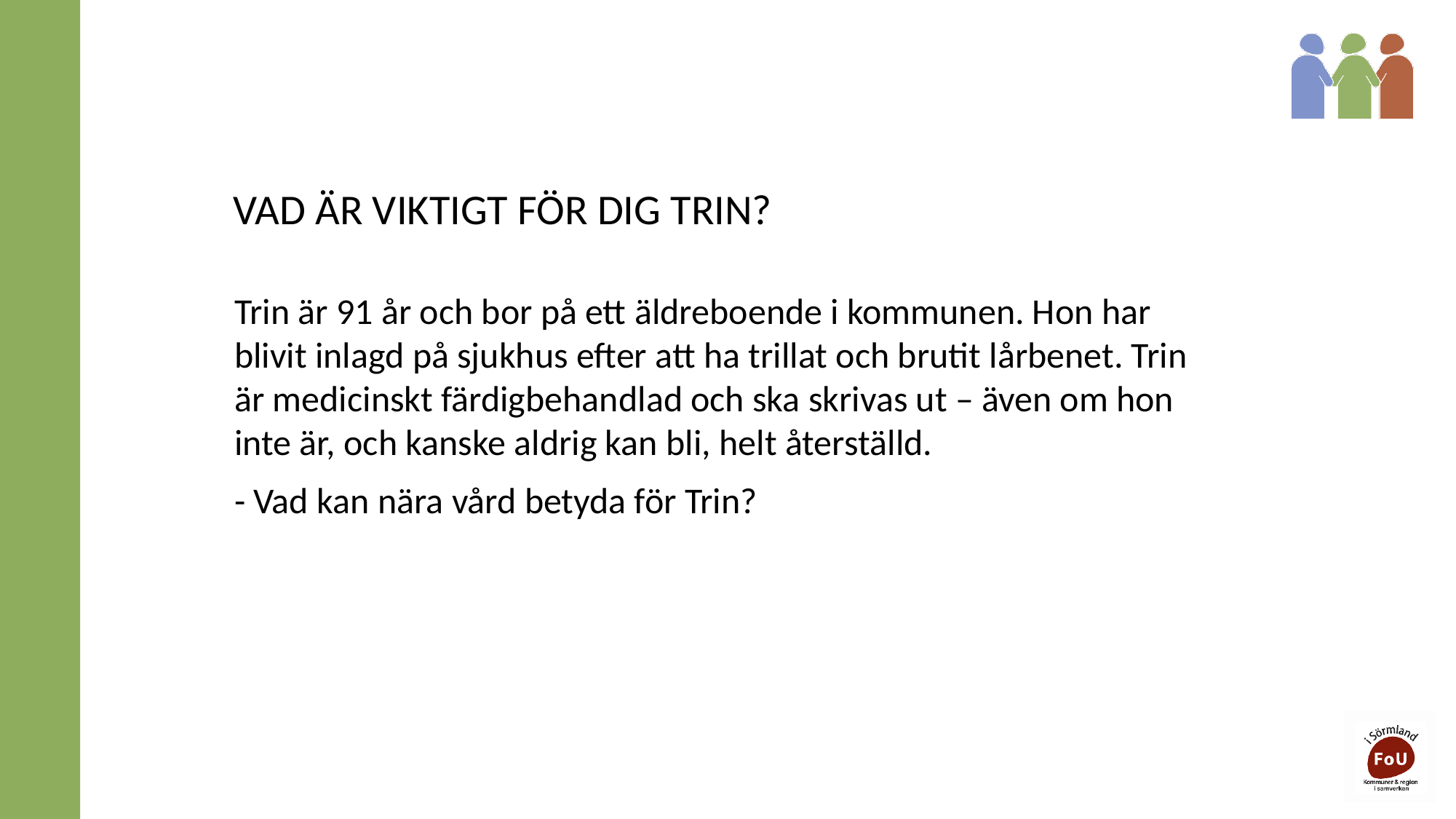

VAD ÄR VIKTIGT FÖR DIG TRIN?
Trin är 91 år och bor på ett äldreboende i kommunen. Hon har blivit inlagd på sjukhus efter att ha trillat och brutit lårbenet. Trin är medicinskt färdigbehandlad och ska skrivas ut – även om hon inte är, och kanske aldrig kan bli, helt återställd.

- Vad kan nära vård betyda för Trin?